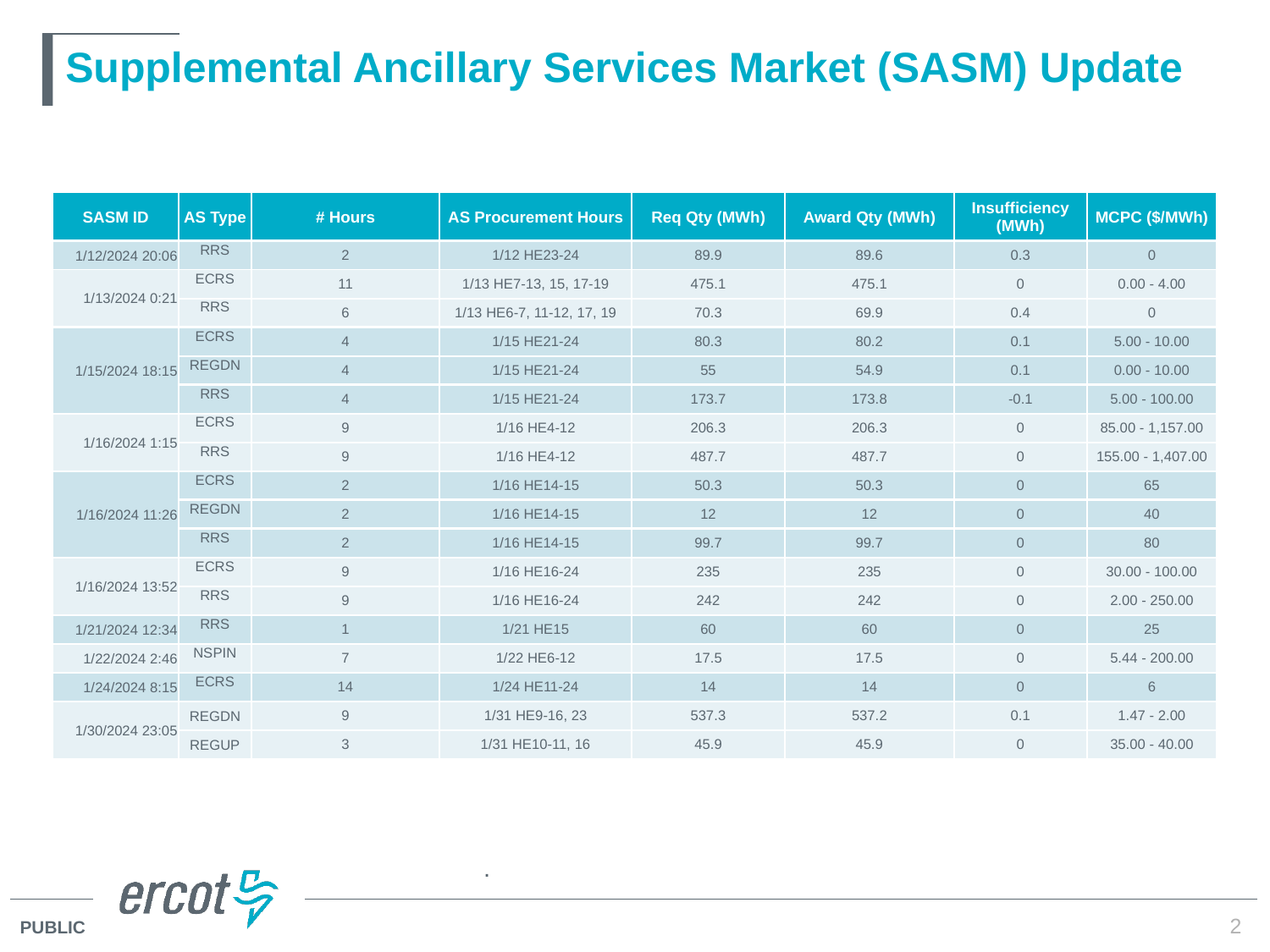

# Supplemental Ancillary Services Market (SASM) Update
| SASM ID | AS Type | # Hours | AS Procurement Hours | Req Qty (MWh) | Award Qty (MWh) | Insufficiency (MWh) | MCPC ($/MWh) |
| --- | --- | --- | --- | --- | --- | --- | --- |
| 1/12/2024 20:06 | RRS | 2 | 1/12 HE23-24 | 89.9 | 89.6 | 0.3 | 0 |
| 1/13/2024 0:21 | ECRS | 11 | 1/13 HE7-13, 15, 17-19 | 475.1 | 475.1 | 0 | 0.00 - 4.00 |
|  | RRS | 6 | 1/13 HE6-7, 11-12, 17, 19 | 70.3 | 69.9 | 0.4 | 0 |
| 1/15/2024 18:15 | ECRS | 4 | 1/15 HE21-24 | 80.3 | 80.2 | 0.1 | 5.00 - 10.00 |
|  | REGDN | 4 | 1/15 HE21-24 | 55 | 54.9 | 0.1 | 0.00 - 10.00 |
|  | RRS | 4 | 1/15 HE21-24 | 173.7 | 173.8 | -0.1 | 5.00 - 100.00 |
| 1/16/2024 1:15 | ECRS | 9 | 1/16 HE4-12 | 206.3 | 206.3 | 0 | 85.00 - 1,157.00 |
|  | RRS | 9 | 1/16 HE4-12 | 487.7 | 487.7 | 0 | 155.00 - 1,407.00 |
| 1/16/2024 11:26 | ECRS | 2 | 1/16 HE14-15 | 50.3 | 50.3 | 0 | 65 |
|  | REGDN | 2 | 1/16 HE14-15 | 12 | 12 | 0 | 40 |
|  | RRS | 2 | 1/16 HE14-15 | 99.7 | 99.7 | 0 | 80 |
| 1/16/2024 13:52 | ECRS | 9 | 1/16 HE16-24 | 235 | 235 | 0 | 30.00 - 100.00 |
|  | RRS | 9 | 1/16 HE16-24 | 242 | 242 | 0 | 2.00 - 250.00 |
| 1/21/2024 12:34 | RRS | 1 | 1/21 HE15 | 60 | 60 | 0 | 25 |
| 1/22/2024 2:46 | NSPIN | 7 | 1/22 HE6-12 | 17.5 | 17.5 | 0 | 5.44 - 200.00 |
| 1/24/2024 8:15 | ECRS | 14 | 1/24 HE11-24 | 14 | 14 | 0 | 6 |
| 1/30/2024 23:05 | REGDN | 9 | 1/31 HE9-16, 23 | 537.3 | 537.2 | 0.1 | 1.47 - 2.00 |
|  | REGUP | 3 | 1/31 HE10-11, 16 | 45.9 | 45.9 | 0 | 35.00 - 40.00 |
.
2